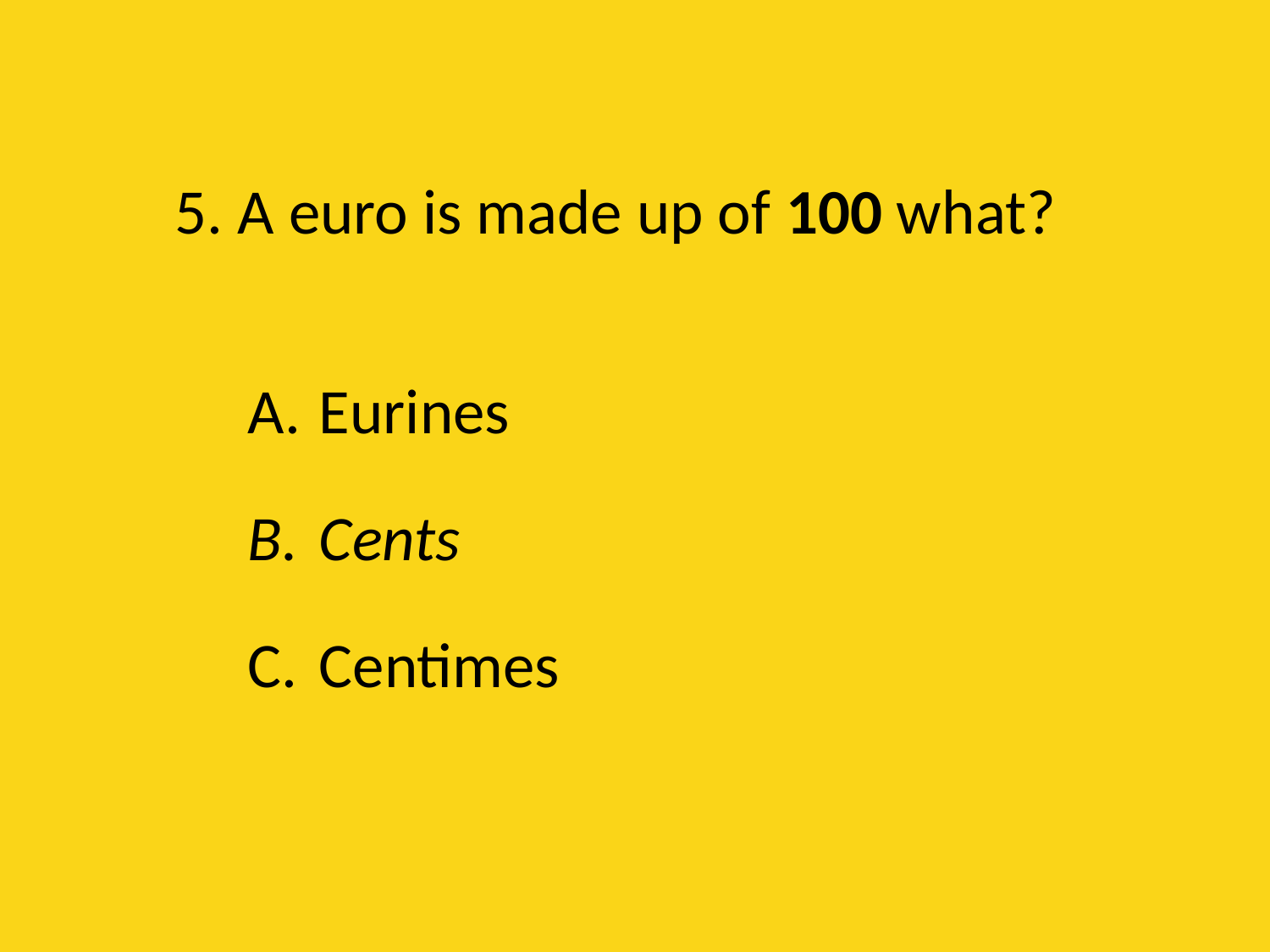

# 5. A euro is made up of 100 what?
Eurines
Cents
Centimes